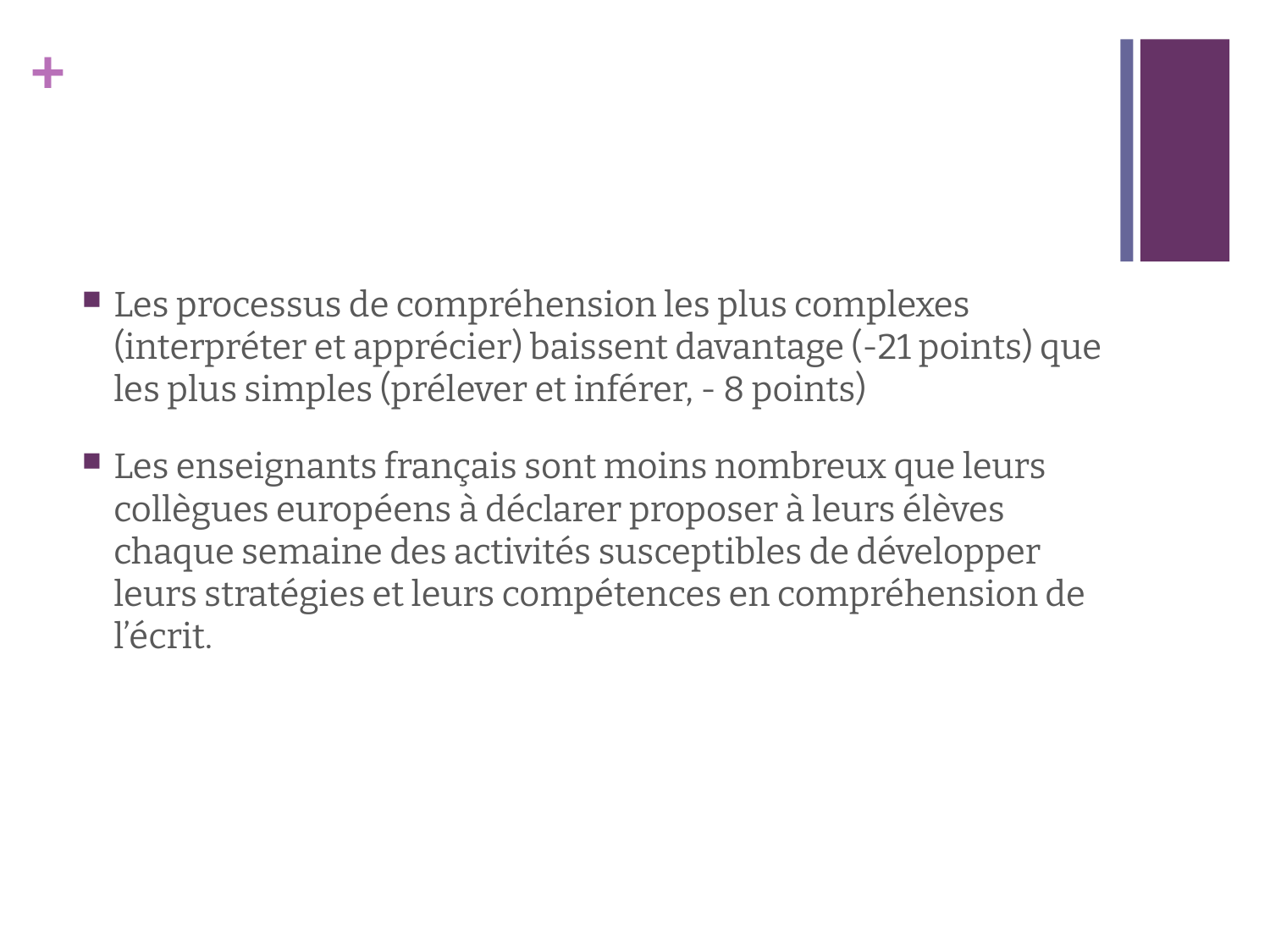

#
Les processus de compréhension les plus complexes (interpréter et apprécier) baissent davantage (-21 points) que les plus simples (prélever et inférer, - 8 points)
Les enseignants français sont moins nombreux que leurs collègues européens à déclarer proposer à leurs élèves chaque semaine des activités susceptibles de développer leurs stratégies et leurs compétences en compréhension de l’écrit.